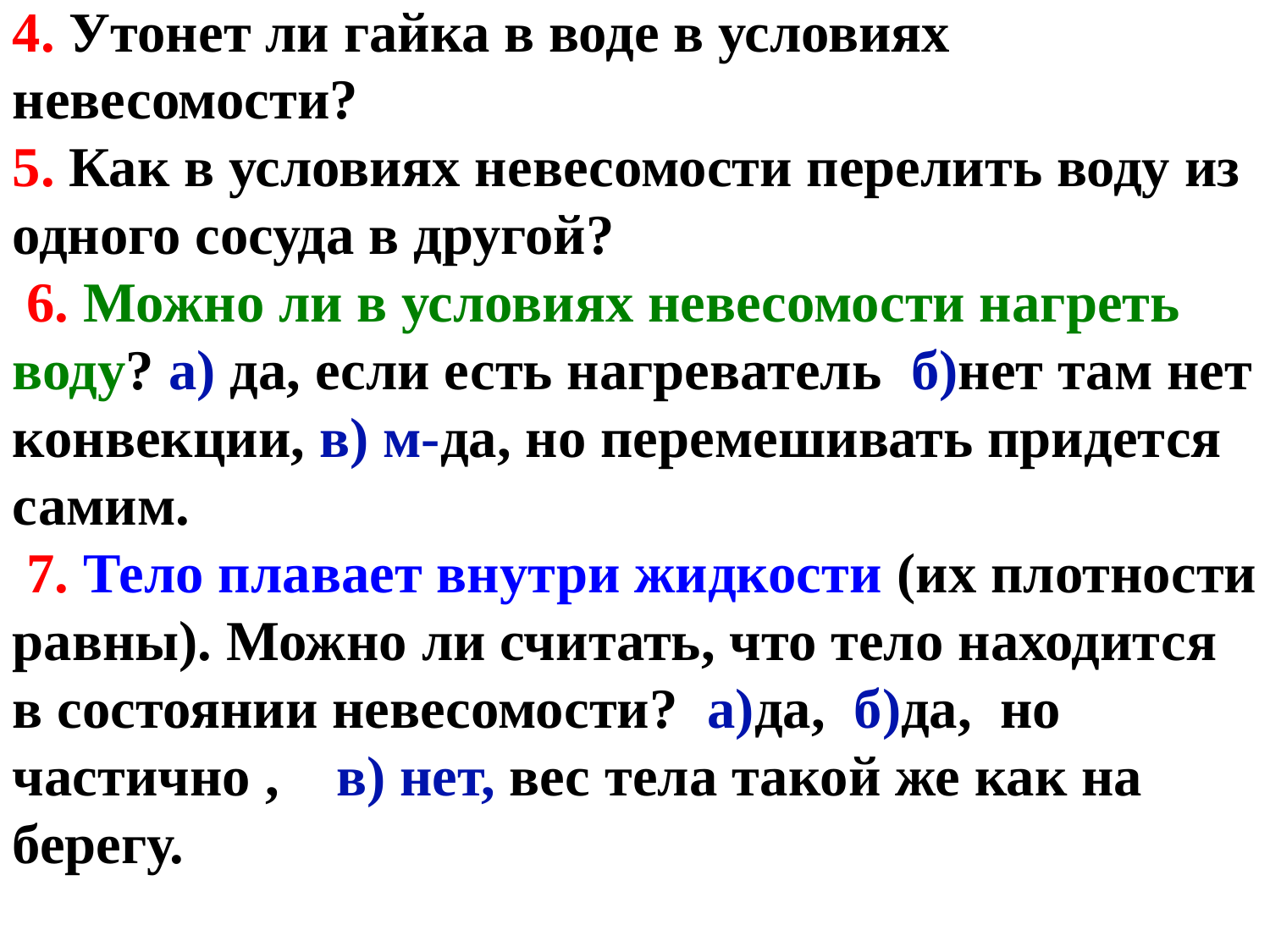

4. Утонет ли гайка в воде в условиях невесомости?
5. Как в условиях невесомости перелить воду из одного сосуда в другой?
 6. Можно ли в условиях невесомости нагреть воду? а) да, если есть нагреватель  б)нет там нет конвекции, в) м-да, но перемешивать придется самим.
 7. Тело плавает внутри жидкости (их плотности равны). Можно ли считать, что тело находится в состоянии невесомости?  а)да,  б)да,  но частично ,    в) нет, вес тела такой же как на берегу.